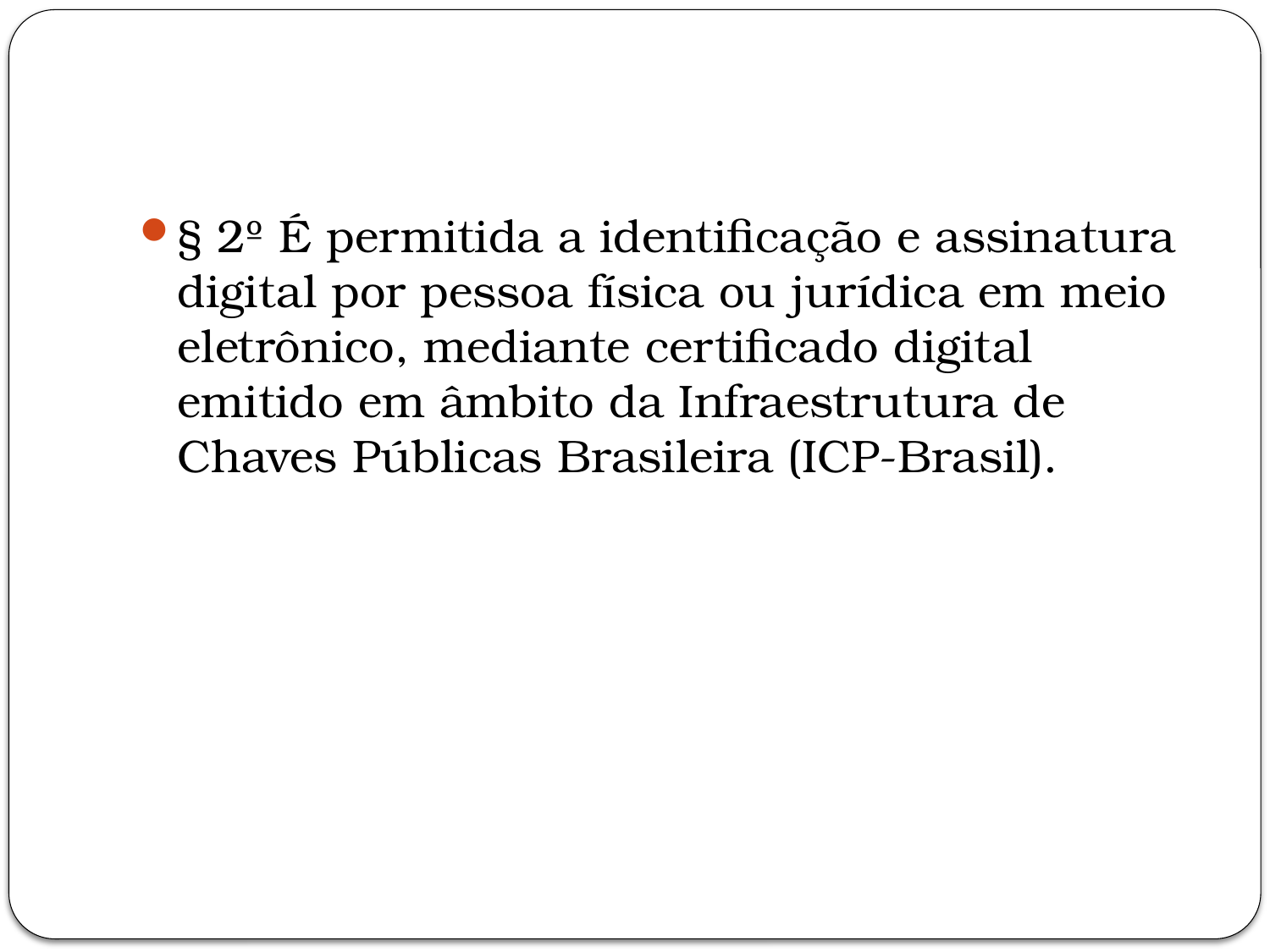

#
§ 2º É permitida a identificação e assinatura digital por pessoa física ou jurídica em meio eletrônico, mediante certificado digital emitido em âmbito da Infraestrutura de Chaves Públicas Brasileira (ICP-Brasil).